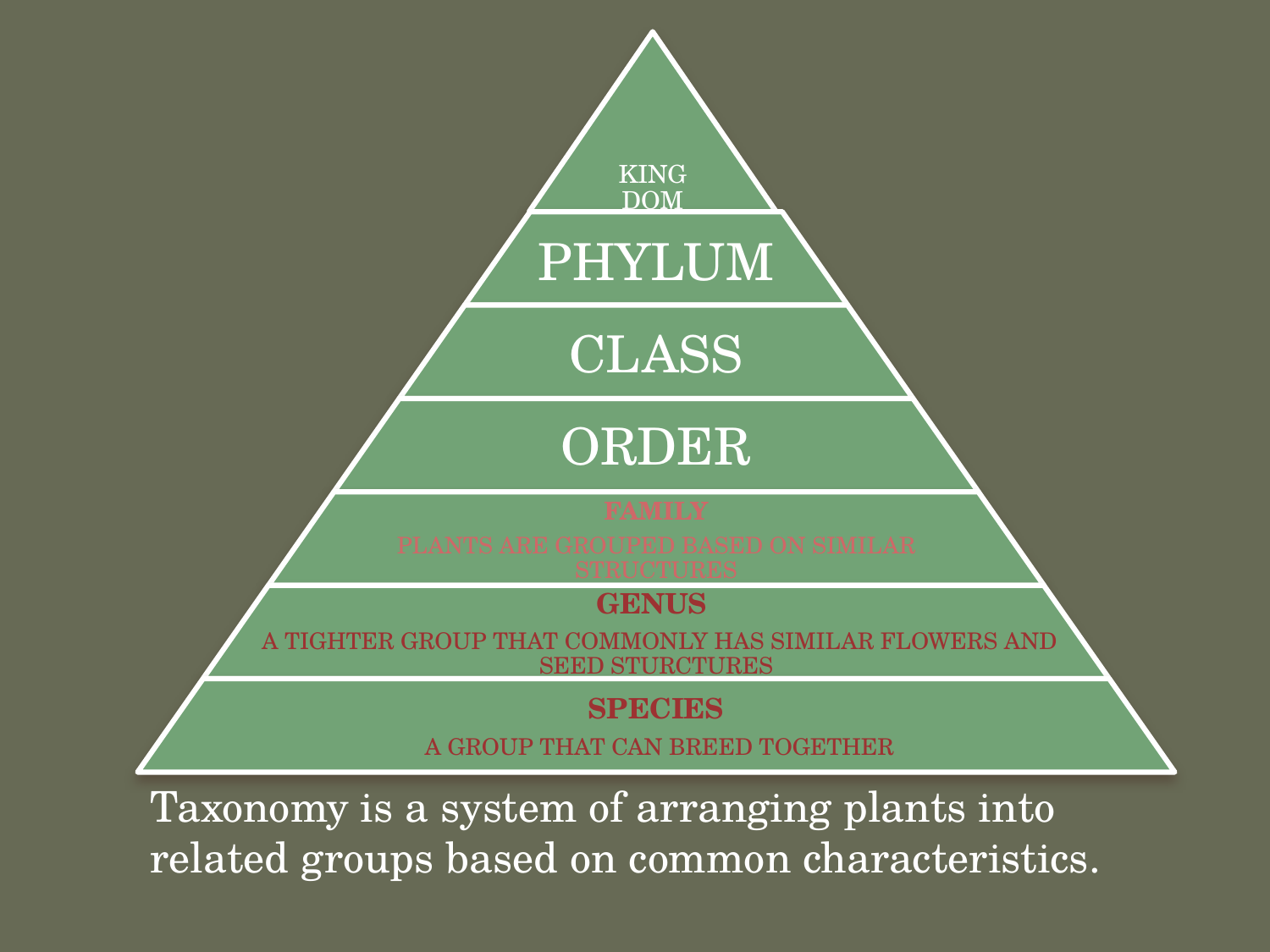

KINGDOM
PHYLUM
CLASS
ORDER
FAMILY
PLANTS ARE GROUPED BASED ON SIMILAR STRUCTURES
GENUS
 A TIGHTER GROUP THAT COMMONLY HAS SIMILAR FLOWERS AND SEED STURCTURES
SPECIES
 A GROUP THAT CAN BREED TOGETHER
Taxonomy is a system of arranging plants into related groups based on common characteristics.